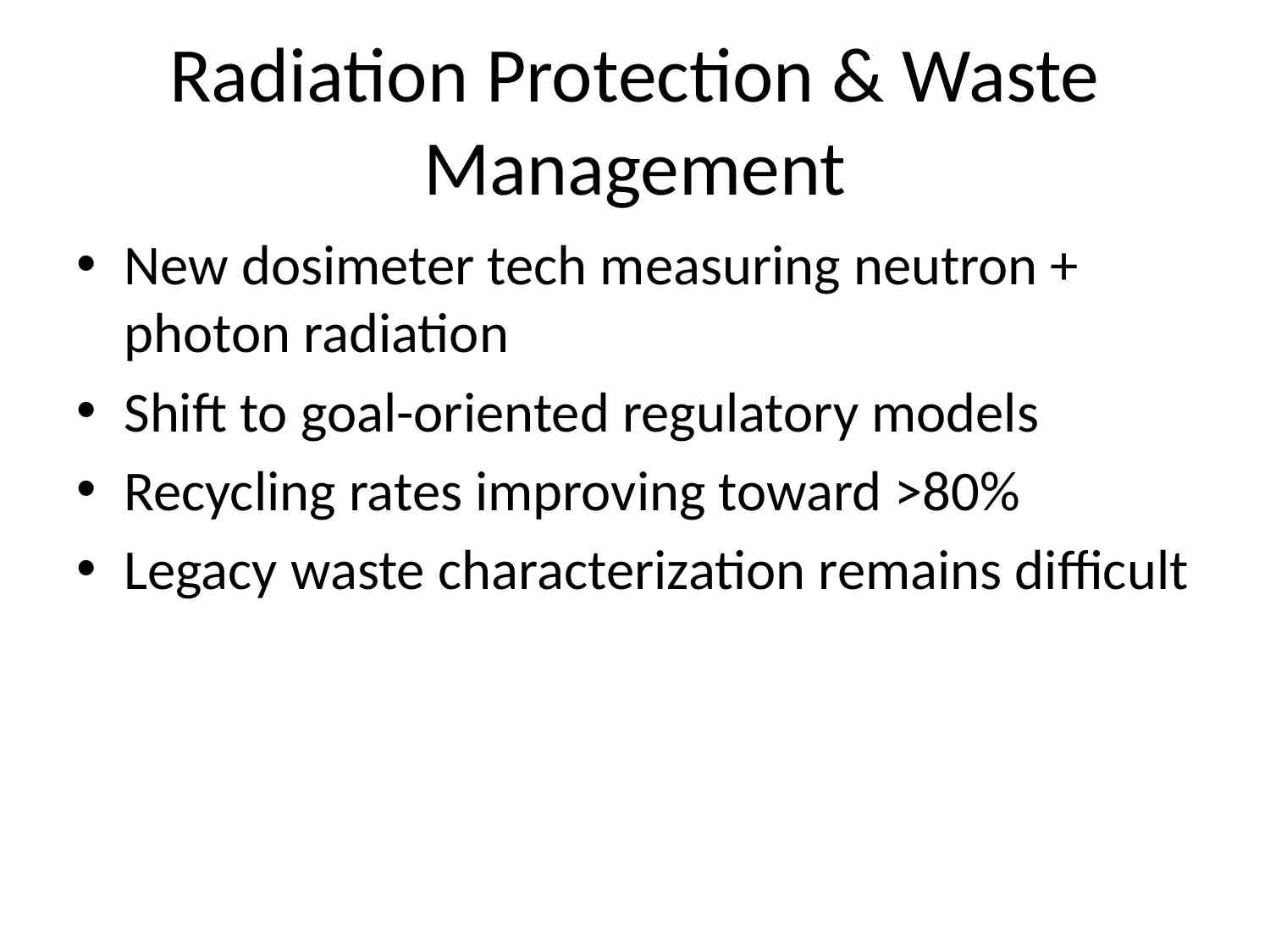

# Radiation Protection & Waste Management
New dosimeter tech measuring neutron + photon radiation
Shift to goal-oriented regulatory models
Recycling rates improving toward >80%
Legacy waste characterization remains difficult